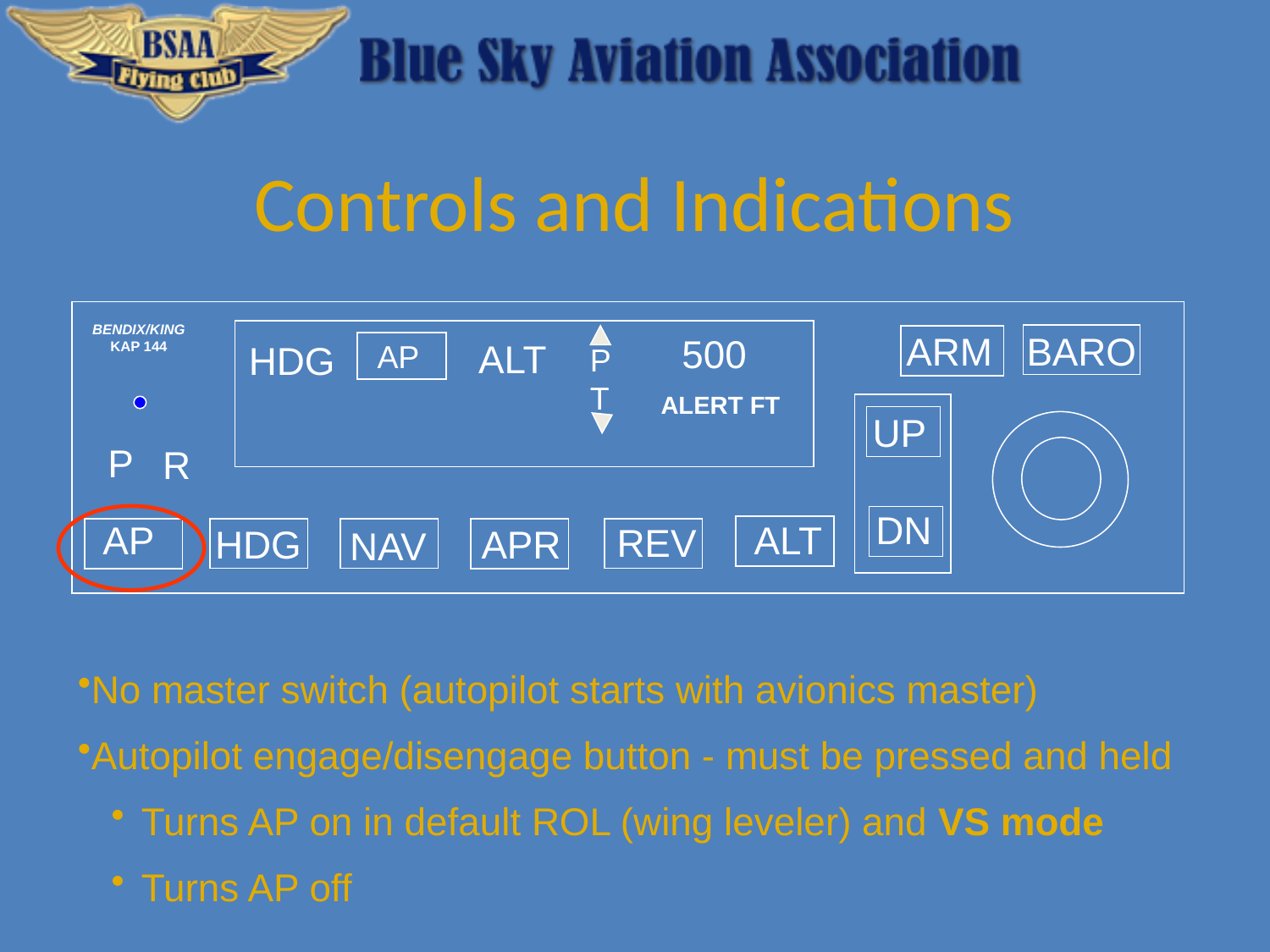

# Controls and Indications

BENDIX/KING
KAP 144

ARM
BARO
500

ALT
AP
HDG

P
T
ALERT FT

UP

P
R

DN

AP
ALT
REV
HDG
APR
NAV

No master switch (autopilot starts with avionics master)
Autopilot engage/disengage button - must be pressed and held
Turns AP on in default ROL (wing leveler) and VS mode
Turns AP off